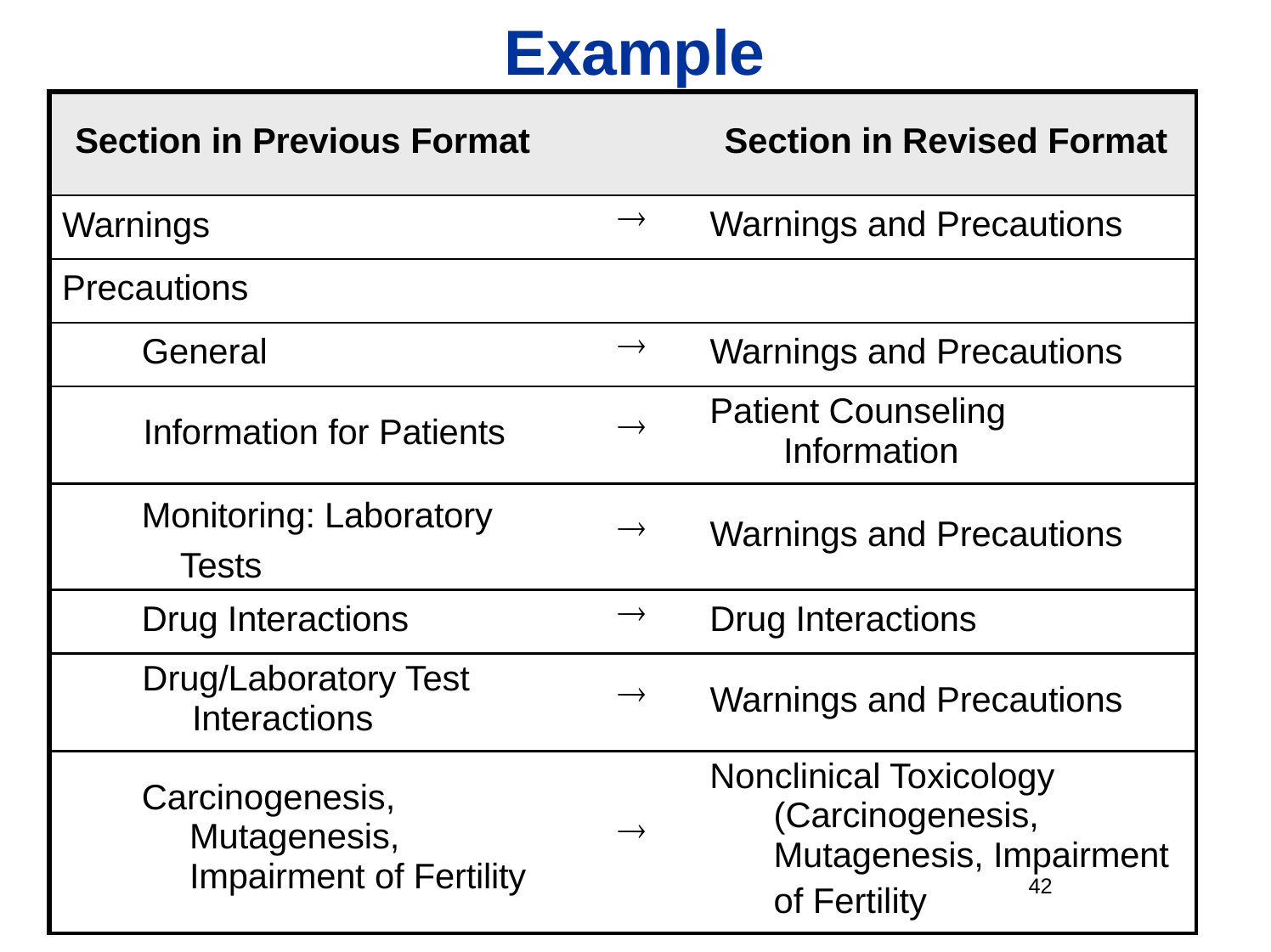

# Example
| Section in Previous Format |  | Section in Revised Format |
| --- | --- | --- |
| Warnings | → | Warnings and Precautions |
| Precautions |  |  |
| General | → | Warnings and Precautions |
| Information for Patients | → | Patient Counseling Information |
| Monitoring: Laboratory Tests | → | Warnings and Precautions |
| Drug Interactions | → | Drug Interactions |
| Drug/Laboratory Test Interactions | → | Warnings and Precautions |
| Carcinogenesis, Mutagenesis, Impairment of Fertility | → | Nonclinical Toxicology (Carcinogenesis, Mutagenesis, Impairment of Fertility 42 |